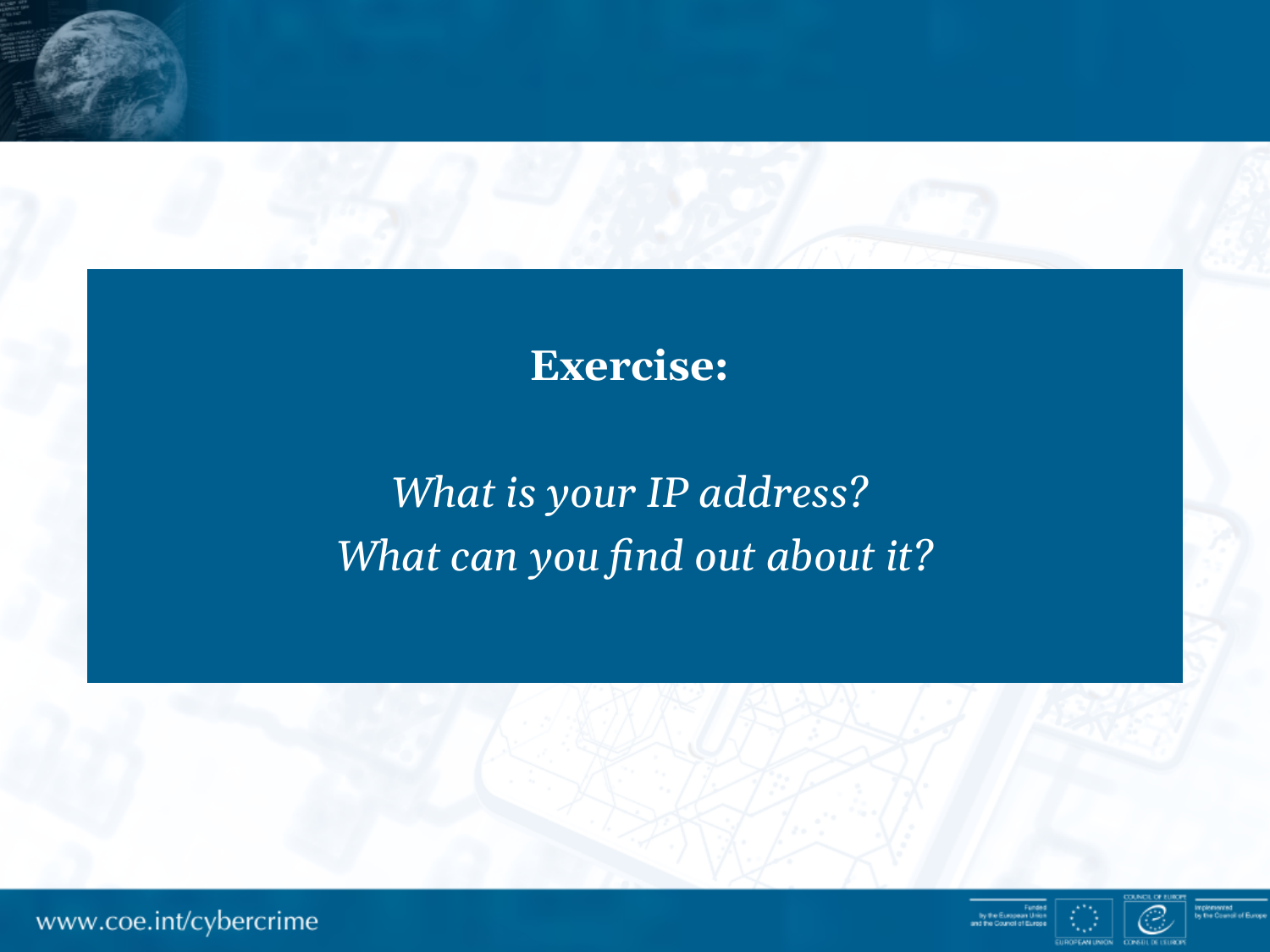

Exercise:

What is your IP address?
What can you find out about it?